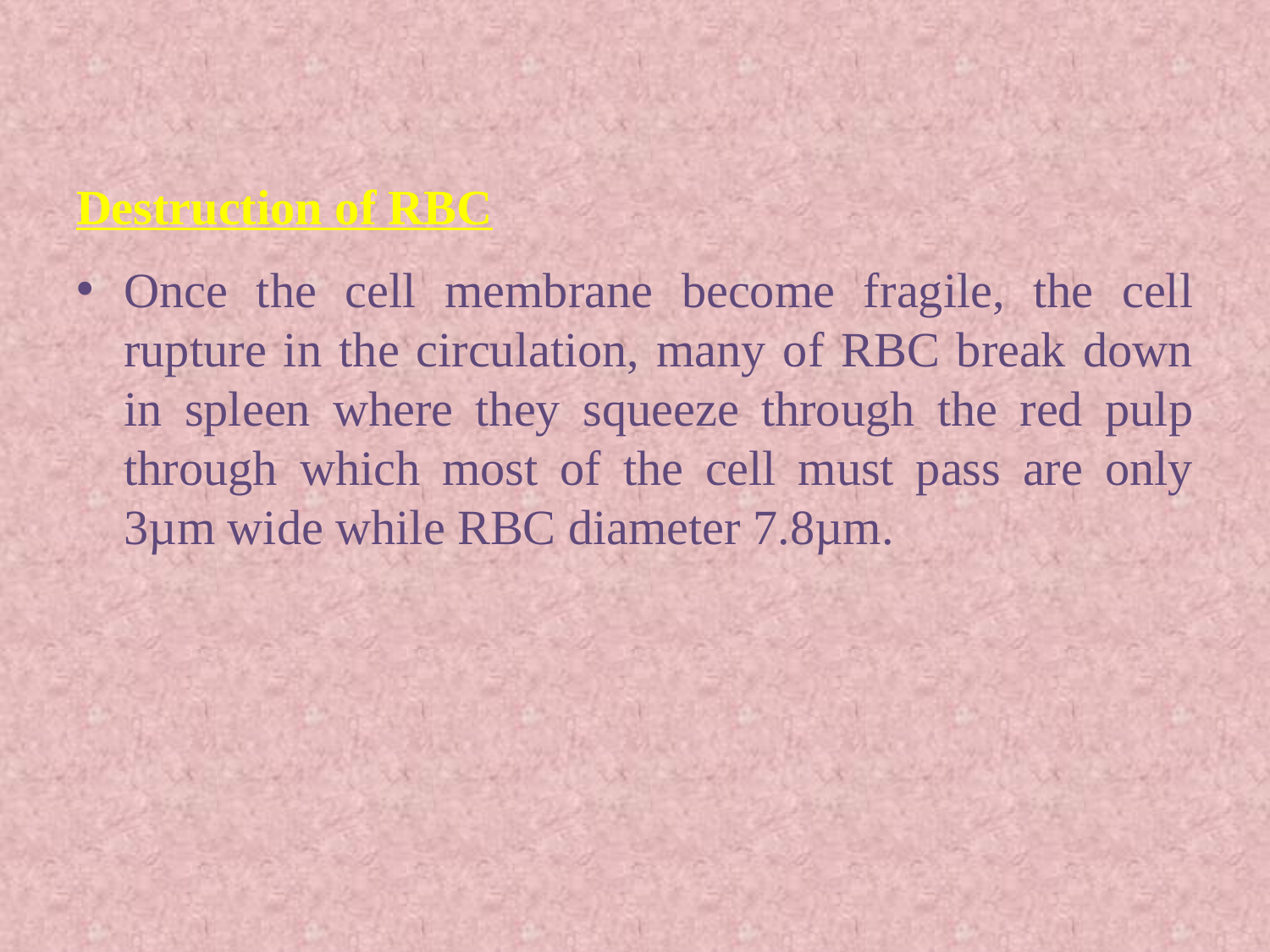

Destruction of RBC
Once the cell membrane become fragile, the cell rupture in the circulation, many of RBC break down in spleen where they squeeze through the red pulp through which most of the cell must pass are only 3µm wide while RBC diameter 7.8µm.